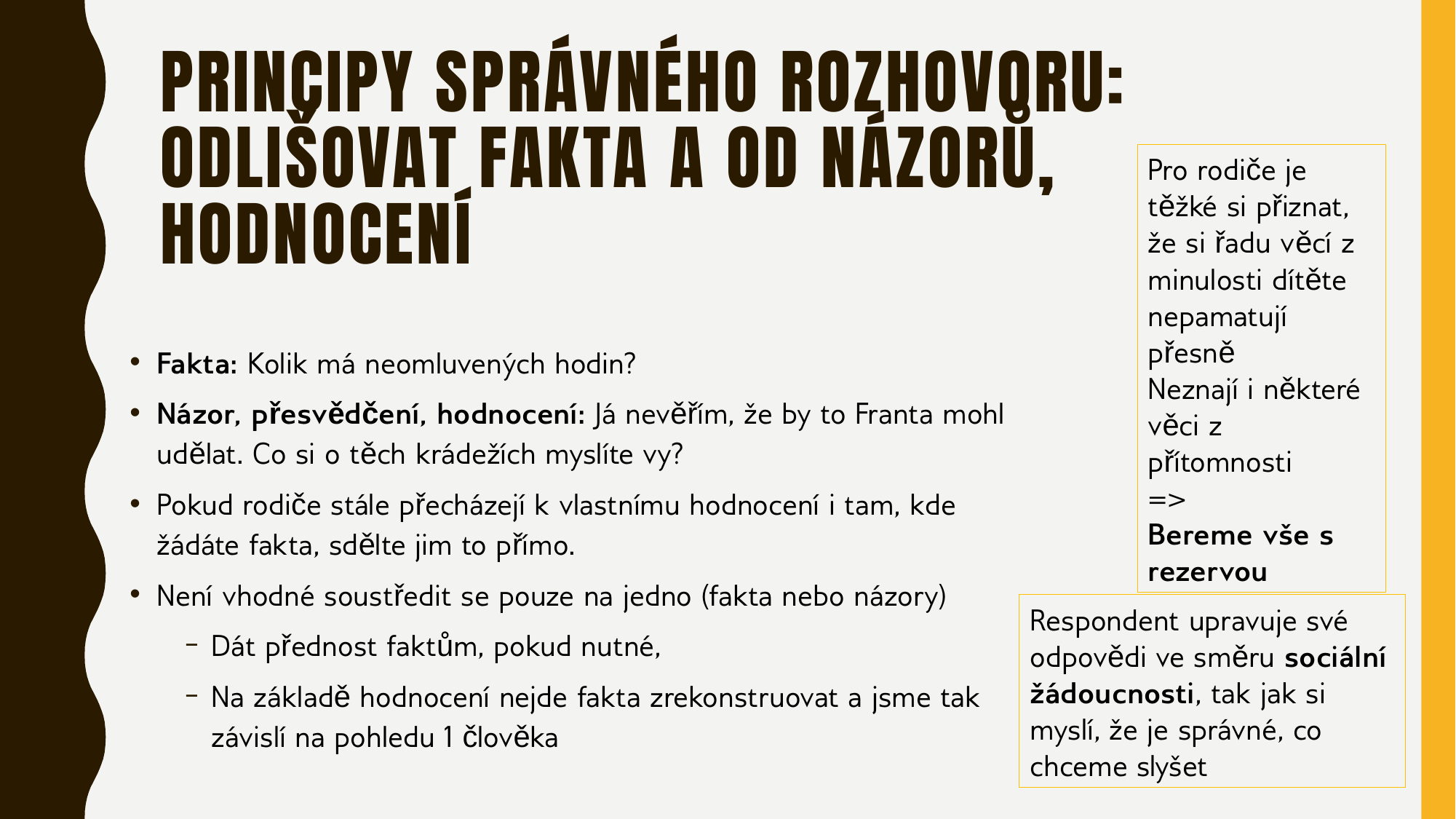

# PRINCIPY SPRÁVNÉHO ROZHOVORU: odlišovat fakta a od názorů,  hodnocení
Pro rodiče je těžké si přiznat, že si řadu věcí z minulosti dítěte nepamatují přesně
Neznají i některé věci z přítomnosti
=>
Bereme vše s rezervou
Fakta: Kolik má neomluvených hodin?
Názor, přesvědčení, hodnocení: Já nevěřím, že by to Franta mohl udělat. Co si o těch krádežích myslíte vy?
Pokud rodiče stále přecházejí k vlastnímu hodnocení i tam, kde žádáte fakta, sdělte jim to přímo.
Není vhodné soustředit se pouze na jedno (fakta nebo názory)
Dát přednost faktům, pokud nutné,
Na základě hodnocení nejde fakta zrekonstruovat a jsme tak závislí na pohledu 1 člověka
Respondent upravuje své odpovědi ve směru sociální žádoucnosti, tak jak si myslí, že je správné, co chceme slyšet